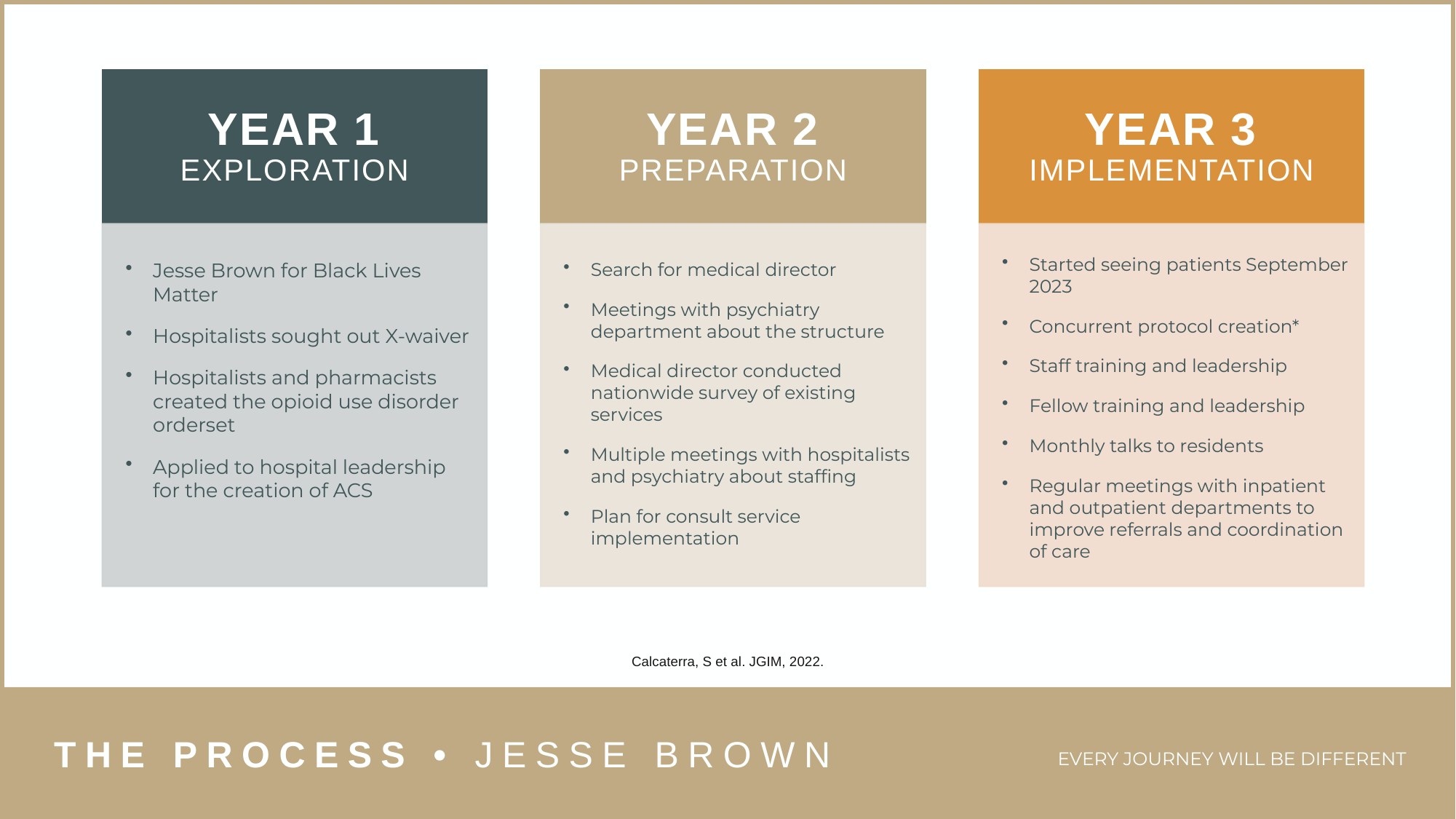

YEAR 1
EXPLORATION

YEAR 2
PREPARATION

YEAR 3
IMPLEMENTATION

Jesse Brown for Black Lives Matter
Hospitalists sought out X-waiver
Hospitalists and pharmacists created the opioid use disorder orderset
Applied to hospital leadership for the creation of ACS

Search for medical director
Meetings with psychiatry department about the structure
Medical director conducted nationwide survey of existing services
Multiple meetings with hospitalists and psychiatry about staffing
Plan for consult service implementation

Started seeing patients September 2023
Concurrent protocol creation*
Staff training and leadership
Fellow training and leadership
Monthly talks to residents
Regular meetings with inpatient and outpatient departments to improve referrals and coordination of care
Calcaterra, S et al. JGIM, 2022.
EVERY JOURNEY WILL BE DIFFERENT
# THE PROCESS • JESSE BROWN